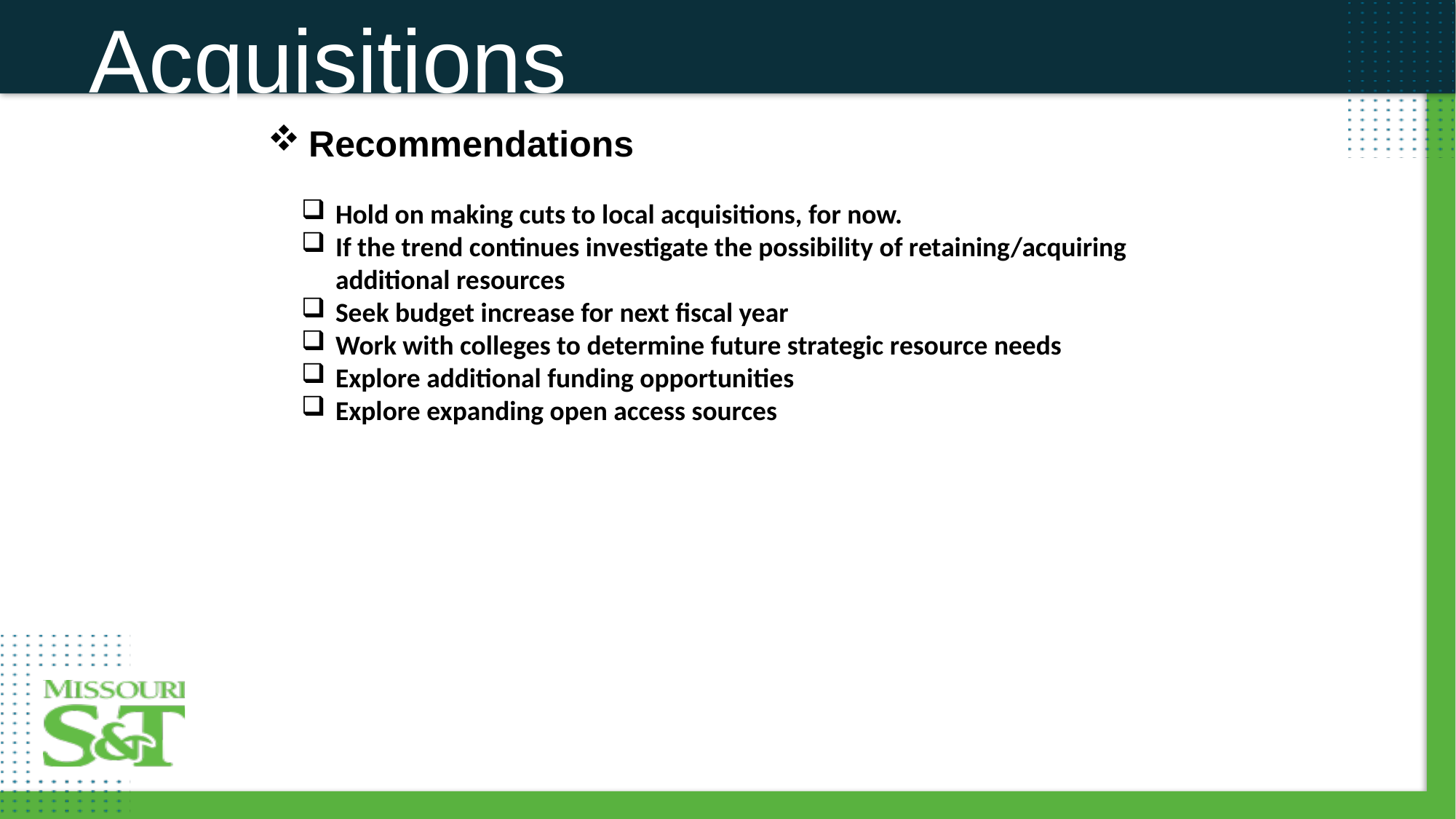

Acquisitions
Recommendations
Hold on making cuts to local acquisitions, for now.
If the trend continues investigate the possibility of retaining/acquiring
additional resources
Seek budget increase for next fiscal year
Work with colleges to determine future strategic resource needs
Explore additional funding opportunities
Explore expanding open access sources